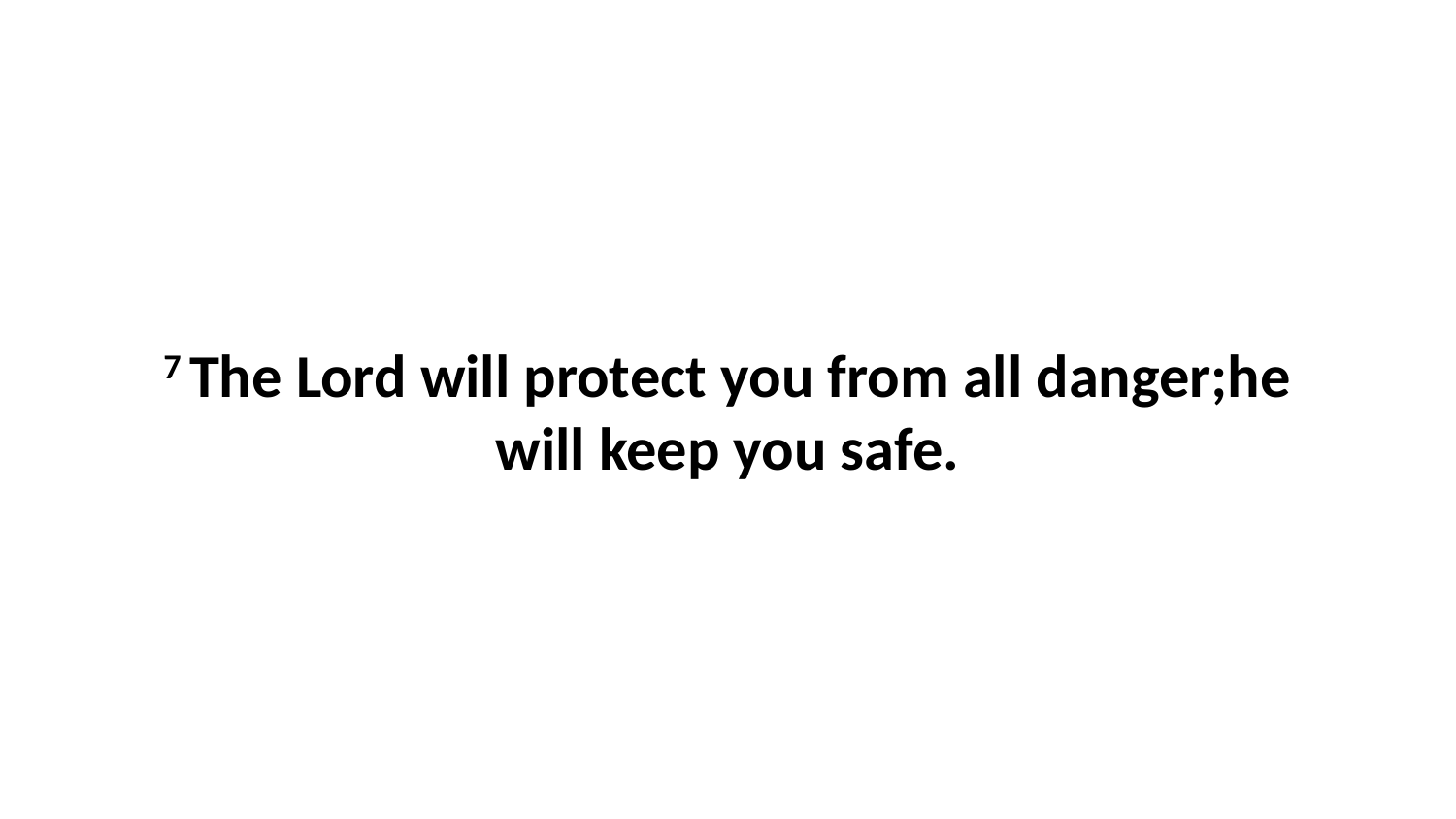

7 The Lord will protect you from all danger;he will keep you safe.